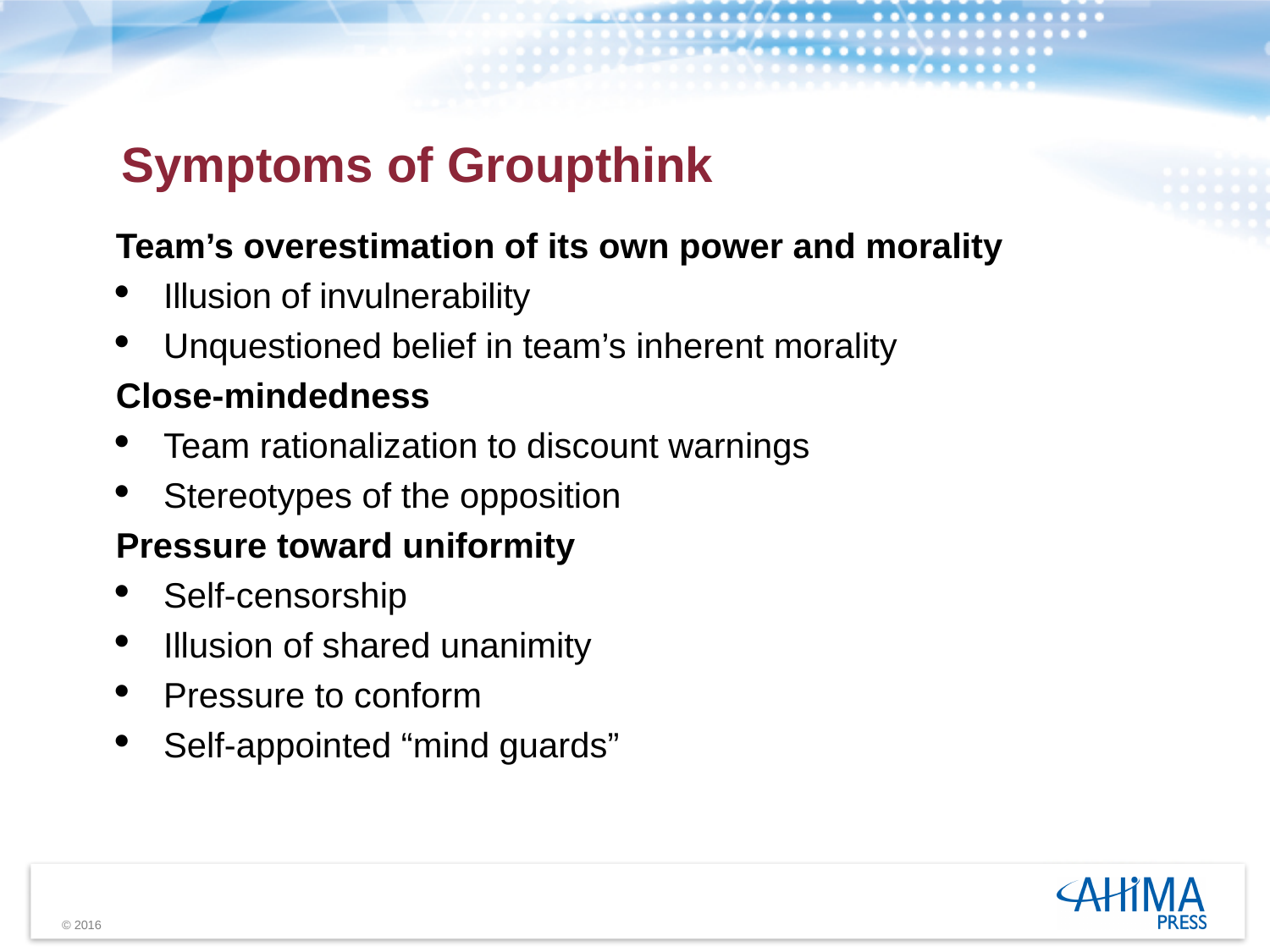

Symptoms of Groupthink
| Team’s overestimation of its own power and morality Illusion of invulnerability Unquestioned belief in team’s inherent morality Close-mindedness Team rationalization to discount warnings Stereotypes of the opposition Pressure toward uniformity Self-censorship Illusion of shared unanimity Pressure to conform Self-appointed “mind guards” |
| --- |